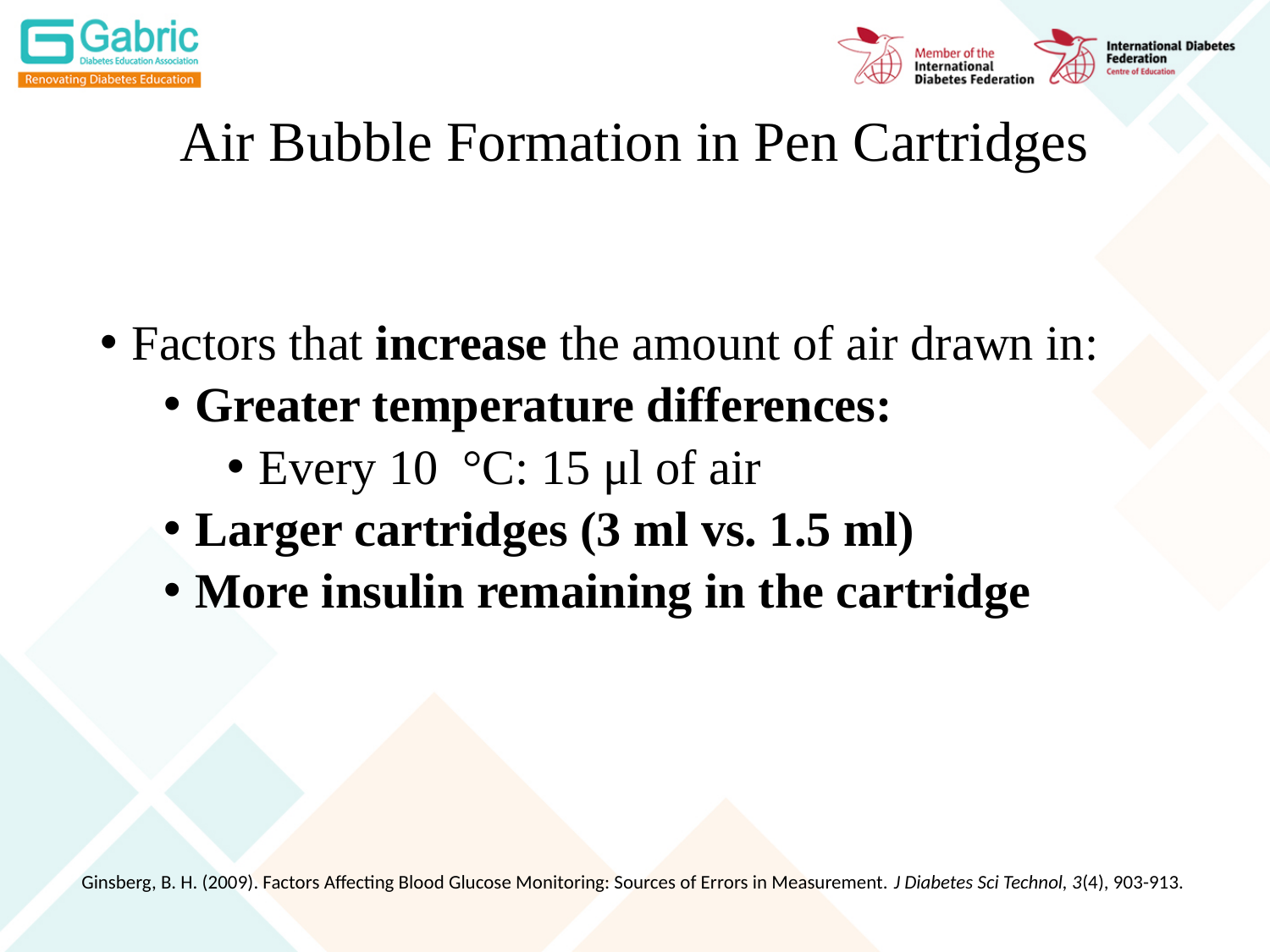

# Air Bubble Formation in Pen Cartridges

Factors that increase the amount of air drawn in:
Greater temperature differences:
Every 10  °C: 15 μl of air
Larger cartridges (3 ml vs. 1.5 ml)
More insulin remaining in the cartridge

Ginsberg, B. H. (2009). Factors Affecting Blood Glucose Monitoring: Sources of Errors in Measurement. J Diabetes Sci Technol, 3(4), 903-913.